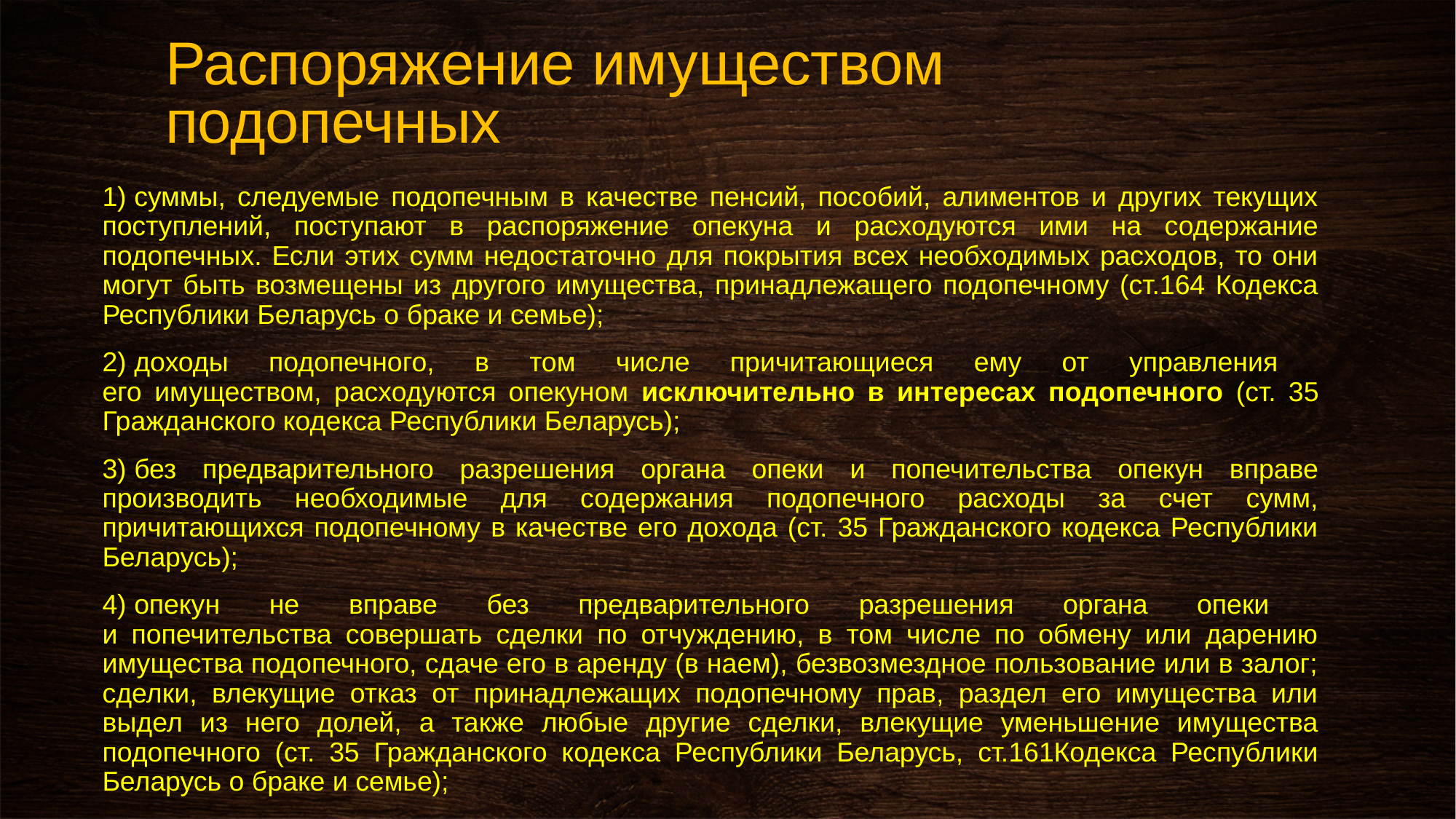

# Распоряжение имуществом подопечных
1) суммы, следуемые подопечным в качестве пенсий, пособий, алиментов и других текущих поступлений, поступают в распоряжение опекуна и расходуются ими на содержание подопечных. Если этих сумм недостаточно для покрытия всех необходимых расходов, то они могут быть возмещены из другого имущества, принадлежащего подопечному (ст.164 Кодекса Республики Беларусь о браке и семье);
2) доходы подопечного, в том числе причитающиеся ему от управления
его имуществом, расходуются опекуном исключительно в интересах подопечного (ст. 35 Гражданского кодекса Республики Беларусь);
3) без предварительного разрешения органа опеки и попечительства опекун вправе производить необходимые для содержания подопечного расходы за счет сумм, причитающихся подопечному в качестве его дохода (ст. 35 Гражданского кодекса Республики Беларусь);
4) опекун не вправе без предварительного разрешения органа опеки
и попечительства совершать сделки по отчуждению, в том числе по обмену или дарению имущества подопечного, сдаче его в аренду (в наем), безвозмездное пользование или в залог; сделки, влекущие отказ от принадлежащих подопечному прав, раздел его имущества или выдел из него долей, а также любые другие сделки, влекущие уменьшение имущества подопечного (ст. 35 Гражданского кодекса Республики Беларусь, ст.161Кодекса Республики Беларусь о браке и семье);